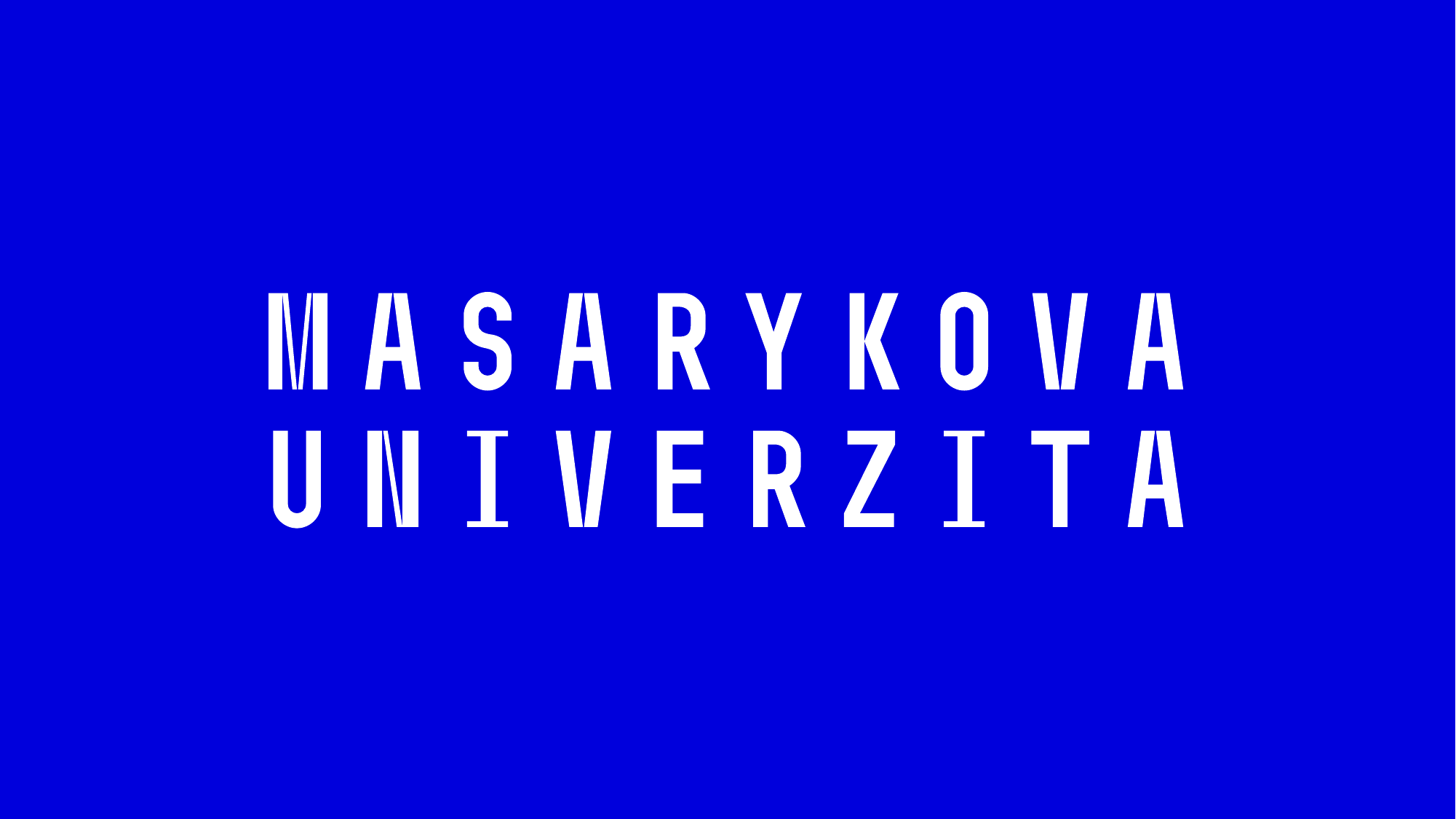

79
Definujte zápatí - název prezentace / pracoviště